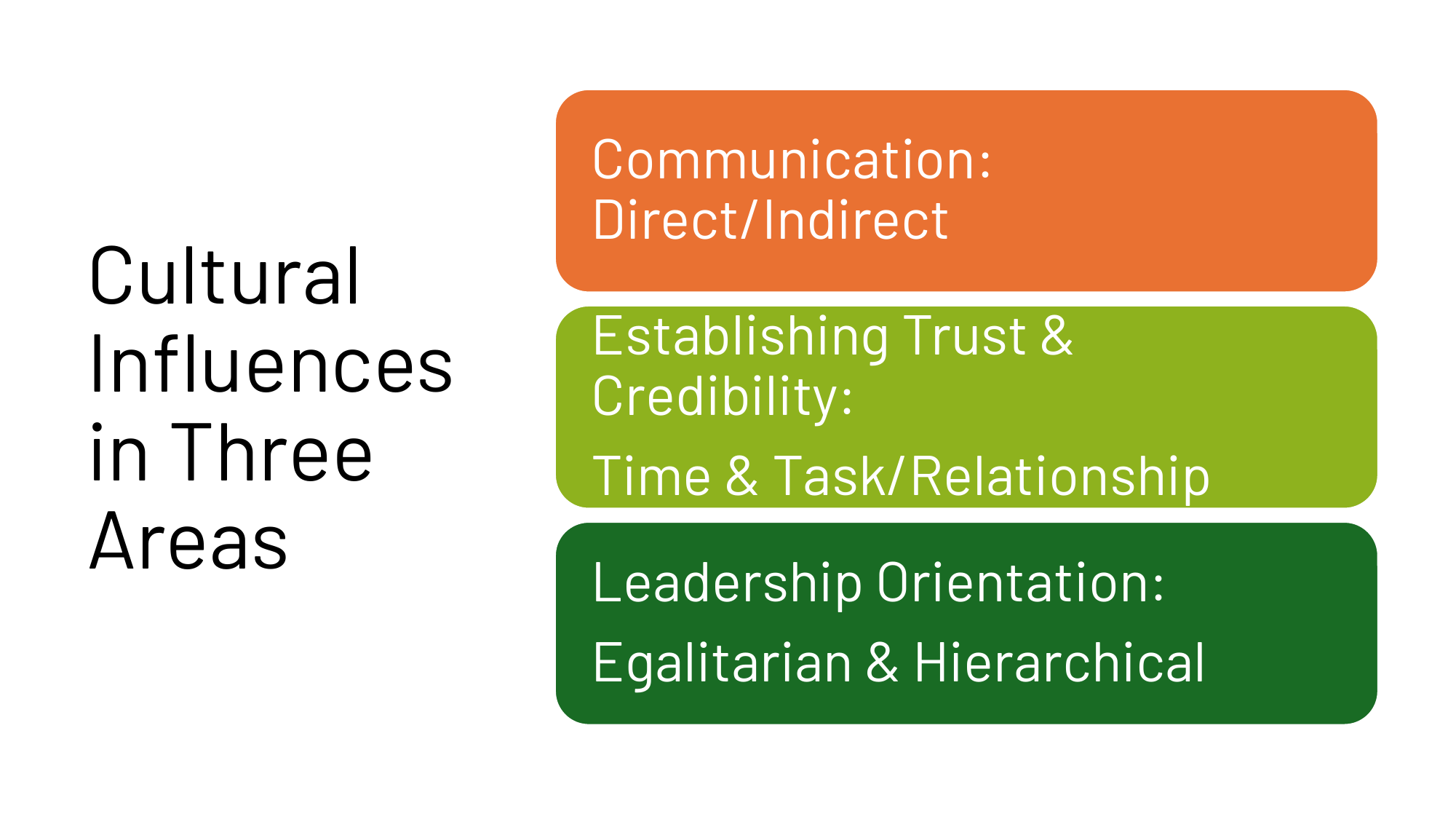

Communication: Direct/Indirect
Establishing Trust & Credibility:
Time & Task/Relationship
Leadership Orientation:
Egalitarian & Hierarchical
# Cultural Influences in Three Areas